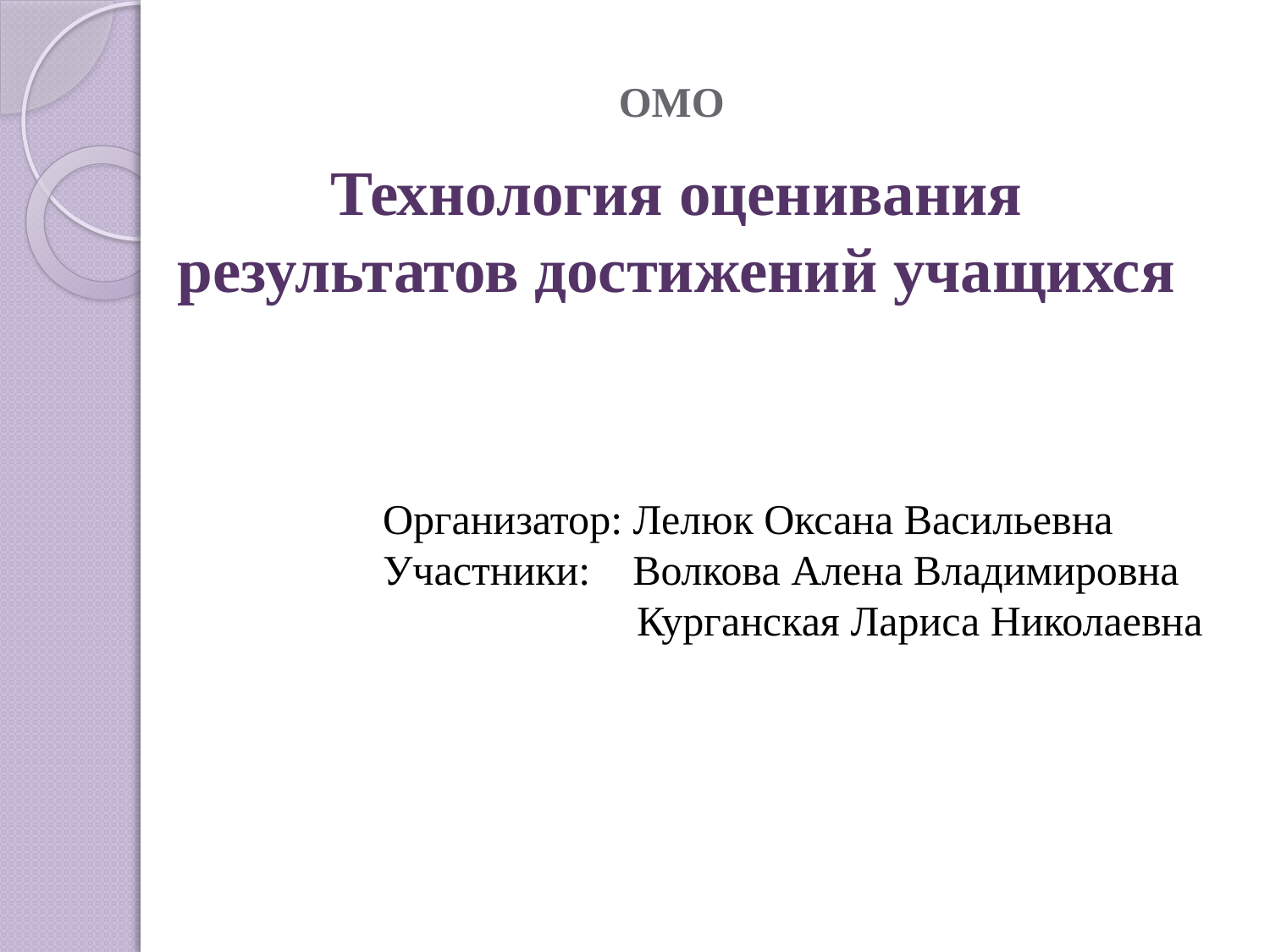

# ОМО
Технология оценивания результатов достижений учащихся

Организатор: Лелюк Оксана Васильевна
Участники:    Волкова Алена Владимировна
                        Курганская Лариса Николаевна